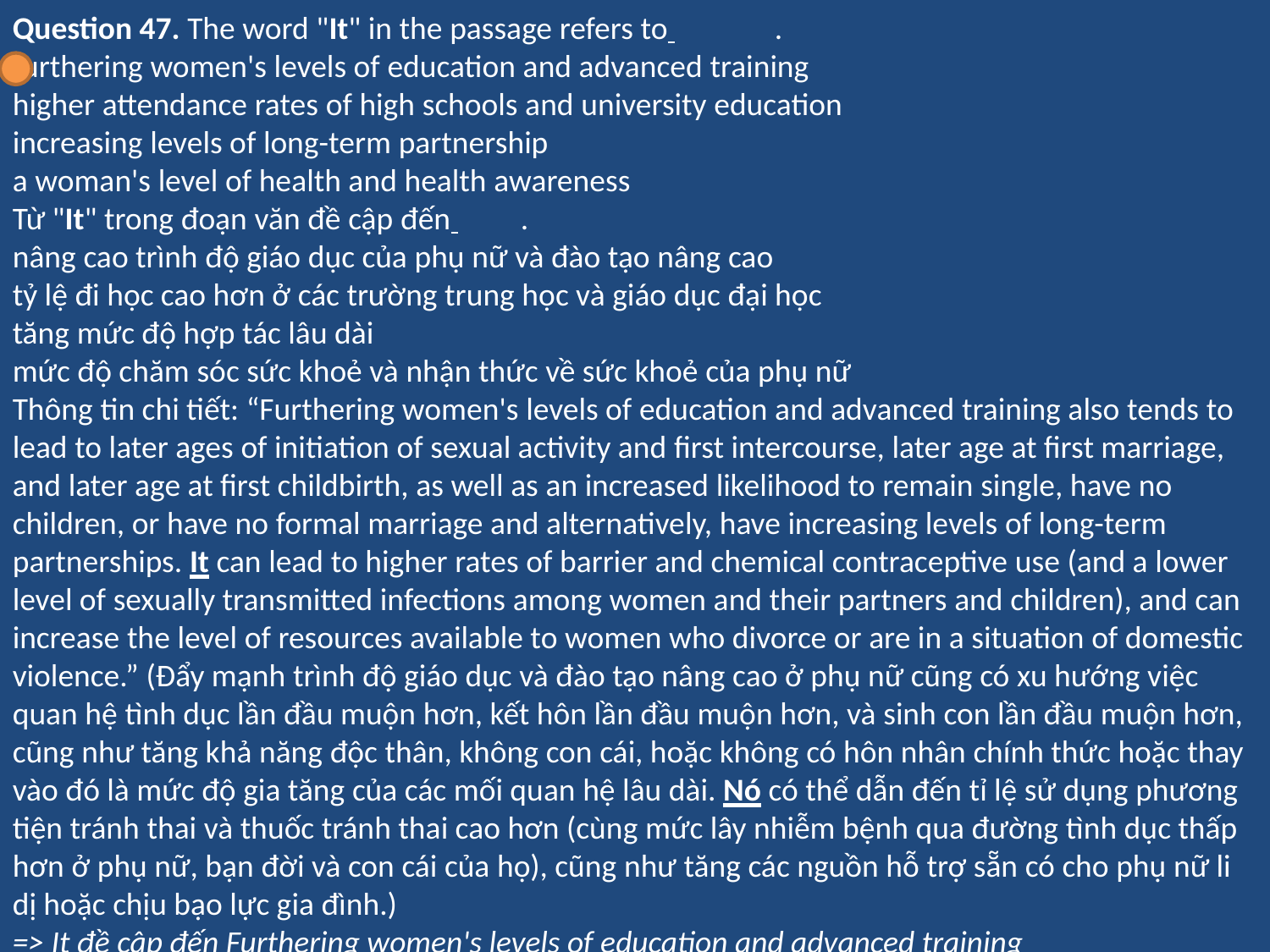

Question 47. The word "It" in the passage refers to 	.
furthering women's levels of education and advanced training
higher attendance rates of high schools and university education
increasing levels of long-term partnership
a woman's level of health and health awareness
Từ "It" trong đoạn văn đề cập đến 	.
nâng cao trình độ giáo dục của phụ nữ và đào tạo nâng cao
tỷ lệ đi học cao hơn ở các trường trung học và giáo dục đại học
tăng mức độ hợp tác lâu dài
mức độ chăm sóc sức khoẻ và nhận thức về sức khoẻ của phụ nữ
Thông tin chi tiết: “Furthering women's levels of education and advanced training also tends to lead to later ages of initiation of sexual activity and first intercourse, later age at first marriage, and later age at first childbirth, as well as an increased likelihood to remain single, have no children, or have no formal marriage and alternatively, have increasing levels of long-term partnerships. It can lead to higher rates of barrier and chemical contraceptive use (and a lower level of sexually transmitted infections among women and their partners and children), and can increase the level of resources available to women who divorce or are in a situation of domestic violence.” (Đẩy mạnh trình độ giáo dục và đào tạo nâng cao ở phụ nữ cũng có xu hướng việc quan hệ tình dục lần đầu muộn hơn, kết hôn lần đầu muộn hơn, và sinh con lần đầu muộn hơn, cũng như tăng khả năng độc thân, không con cái, hoặc không có hôn nhân chính thức hoặc thay vào đó là mức độ gia tăng của các mối quan hệ lâu dài. Nó có thể dẫn đến tỉ lệ sử dụng phương tiện tránh thai và thuốc tránh thai cao hơn (cùng mức lây nhiễm bệnh qua đường tình dục thấp hơn ở phụ nữ, bạn đời và con cái của họ), cũng như tăng các nguồn hỗ trợ sẵn có cho phụ nữ li dị hoặc chịu bạo lực gia đình.)
=> It đề cập đến Furthering women's levels of education and advanced training